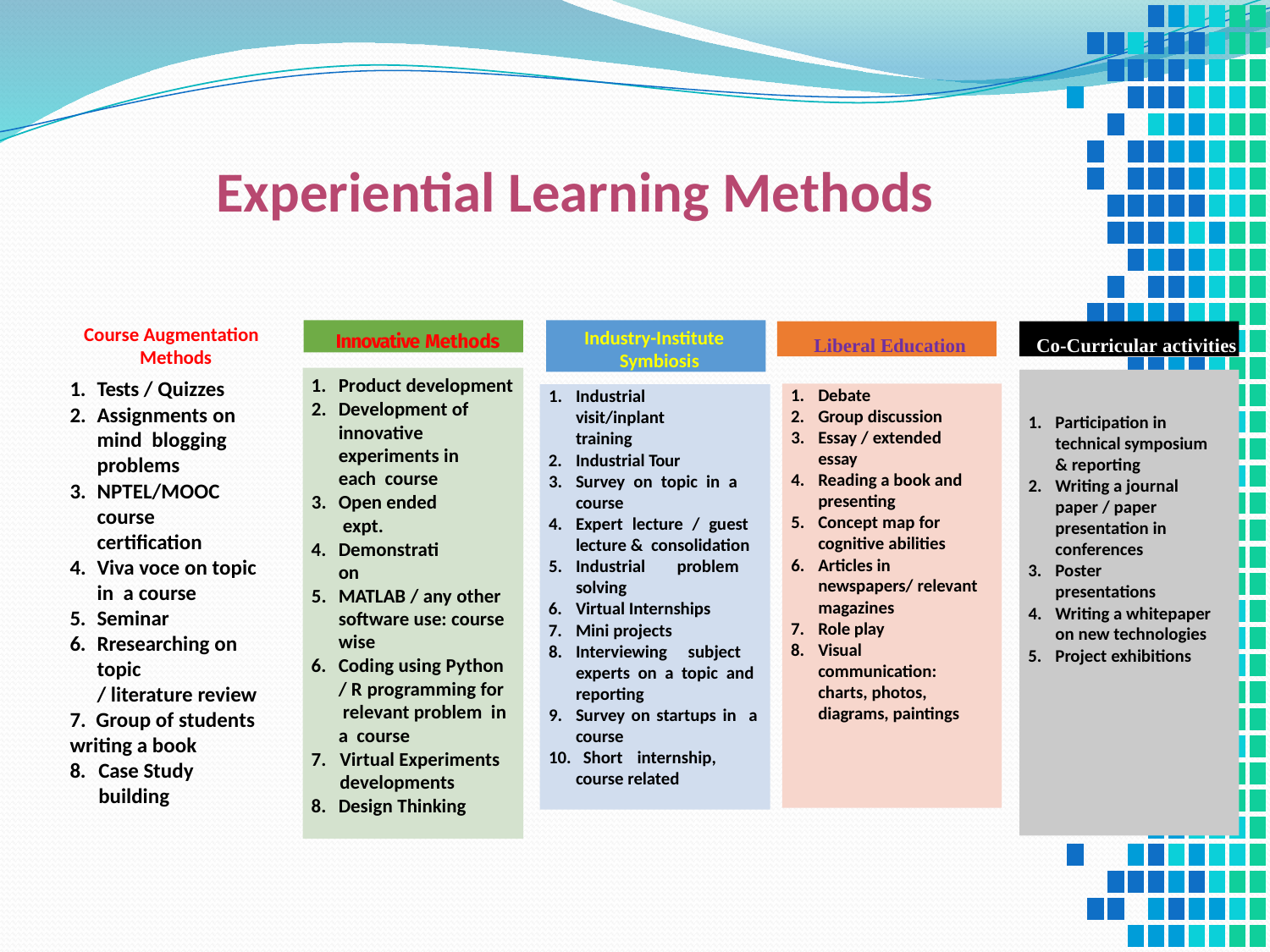

# Experiential Learning Methods

Course Augmentation  Methods
Industry-Institute  Symbiosis
Innovative Methods
Liberal Education
Co-Curricular activities
Product development
Development of  innovative  experiments in each  course
Open ended  expt.
Demonstration
MATLAB / any other  software use: course  wise
Coding using Python
/ R programming for  relevant problem  in a  course
Virtual Experiments developments
Design Thinking

Participation in  technical symposium  & reporting
Writing a journal  paper / paper  presentation in  conferences
Poster presentations
Writing a whitepaper  on new technologies
Project exhibitions

Tests / Quizzes
Assignments on mind  blogging problems
NPTEL/MOOC  course certification
Viva voce on topic in  a course
Seminar
Rresearching on topic
/ literature review
7.  Group of students  writing a book
Case Study building

Debate
Group discussion
Essay / extended  essay
Reading a book and  presenting
Concept map for  cognitive abilities
Articles in  newspapers/ relevant  magazines
Role play
Visual
communication:  charts, photos,  diagrams, paintings

Industrial visit/inplant training
Industrial Tour
Survey on topic in a  course
Expert lecture / guest  lecture &  consolidation
Industrial problem solving
Virtual Internships
Mini projects
Interviewing subject  experts on a topic and  reporting
Survey on startups in  a course
 Short  internship,  course related